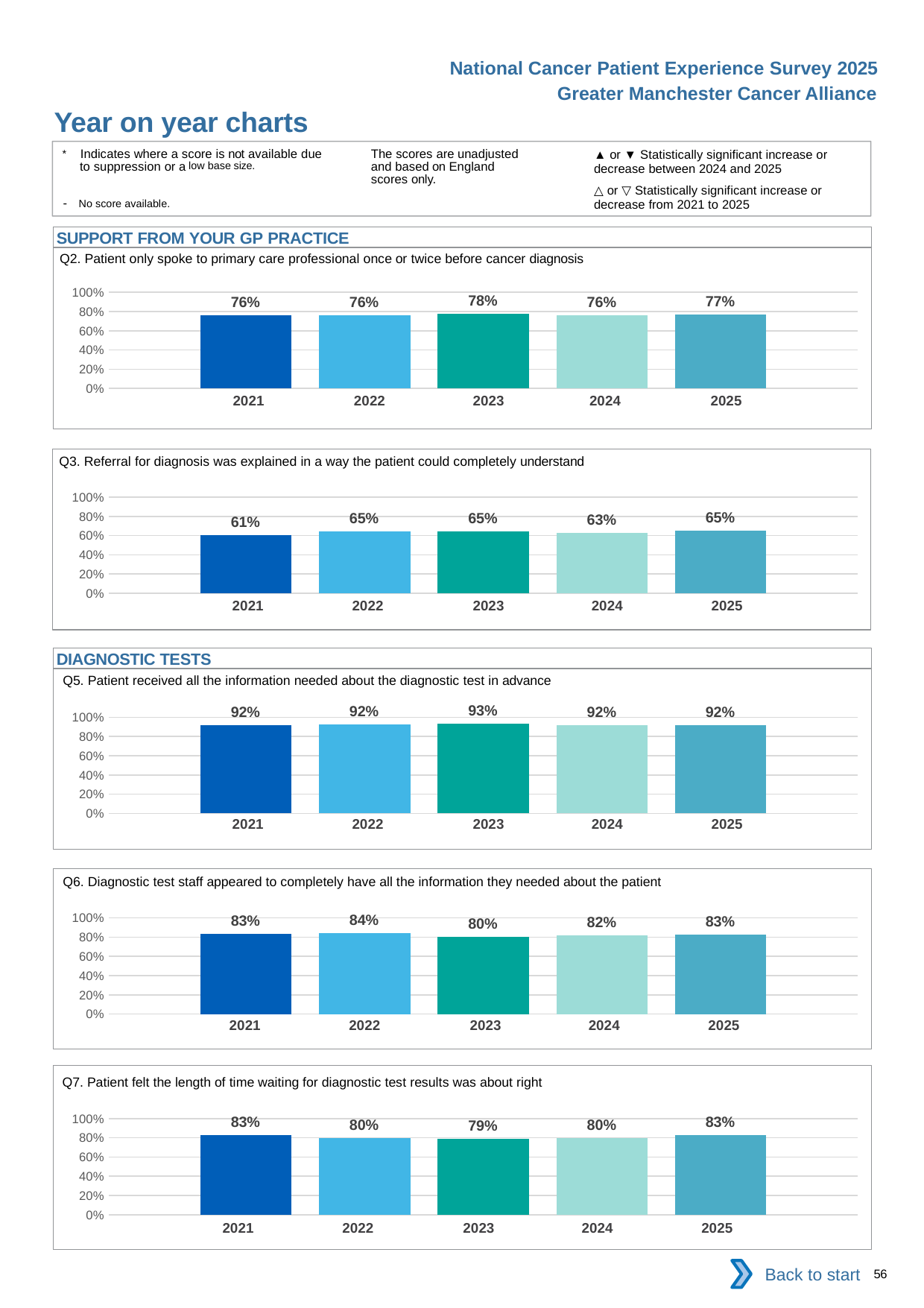

National Cancer Patient Experience Survey 2025
Greater Manchester Cancer Alliance
Year on year charts

▲ or ▼ Statistically significant increase or decrease between 2024 and 2025
△ or ▽ Statistically significant increase or decrease from 2021 to 2025
The scores are unadjusted and based on England scores only.
*  Indicates where a score is not available due to suppression or a low base size.
- No score available.
SUPPORT FROM YOUR GP PRACTICE
Q2. Patient only spoke to primary care professional once or twice before cancer diagnosis

### Chart

| Category | 2021 | 2022 | 2023 | 2024 | 2025 |
|---|---|---|---|---|---|
| Category 1 | 0.7584034 | 0.7570386 | 0.7765108 | 0.7578378 | 0.7674144 |
| 2021 | 2022 | 2023 | 2024 | 2025 |
| --- | --- | --- | --- | --- |
|  |  |  |  |  |
Q3. Referral for diagnosis was explained in a way the patient could completely understand

### Chart

| Category | 2021 | 2022 | 2023 | 2024 | 2025 |
|---|---|---|---|---|---|
| Category 1 | 0.6062931 | 0.646605 | 0.6456954 | 0.6287089 | 0.6481802 |
| 2021 | 2022 | 2023 | 2024 | 2025 |
| --- | --- | --- | --- | --- |
|  |  |  |  |  |
DIAGNOSTIC TESTS
Q5. Patient received all the information needed about the diagnostic test in advance

### Chart

| Category | 2021 | 2022 | 2023 | 2024 | 2025 |
|---|---|---|---|---|---|
| Category 1 | 0.9167672 | 0.9230314 | 0.9306431 | 0.9164706 | 0.9184605 |
| 2021 | 2022 | 2023 | 2024 | 2025 |
| --- | --- | --- | --- | --- |
|  |  |  |  |  |
Q6. Diagnostic test staff appeared to completely have all the information they needed about the patient

### Chart

| Category | 2021 | 2022 | 2023 | 2024 | 2025 |
|---|---|---|---|---|---|
| Category 1 | 0.8334284 | 0.8434486 | 0.8035173 | 0.8217098 | 0.827199 |
| 2021 | 2022 | 2023 | 2024 | 2025 |
| --- | --- | --- | --- | --- |
|  |  |  |  |  |
Q7. Patient felt the length of time waiting for diagnostic test results was about right

### Chart

| Category | 2021 | 2022 | 2023 | 2024 | 2025 |
|---|---|---|---|---|---|
| Category 1 | 0.8273504 | 0.7983051 | 0.7865854 | 0.7992192 | 0.8279503 |
| 2021 | 2022 | 2023 | 2024 | 2025 |
| --- | --- | --- | --- | --- |
|  |  |  |  |  |
Back to start

56